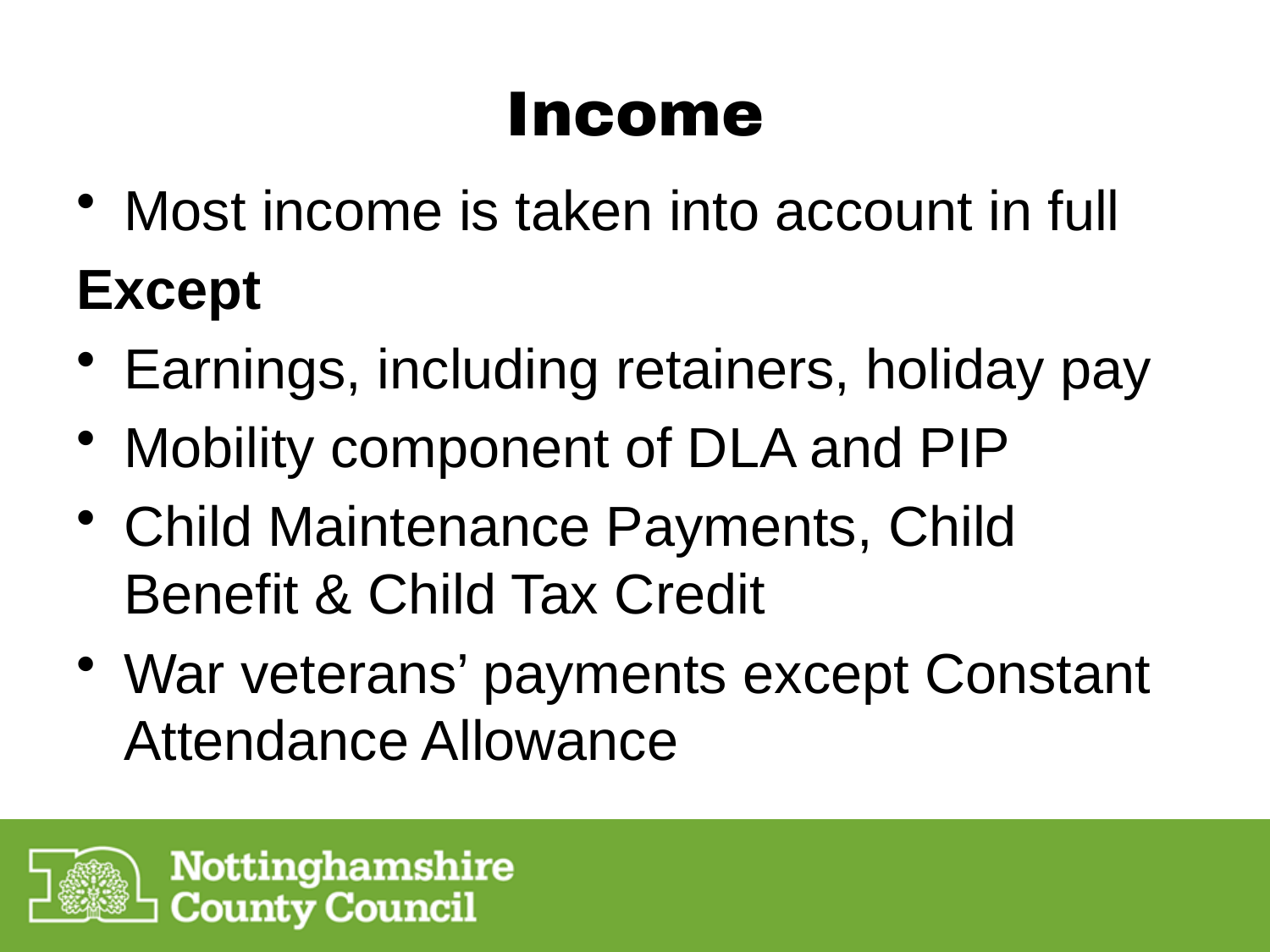

# Income
Most income is taken into account in full
Except
Earnings, including retainers, holiday pay
Mobility component of DLA and PIP
Child Maintenance Payments, Child Benefit & Child Tax Credit
War veterans’ payments except Constant Attendance Allowance